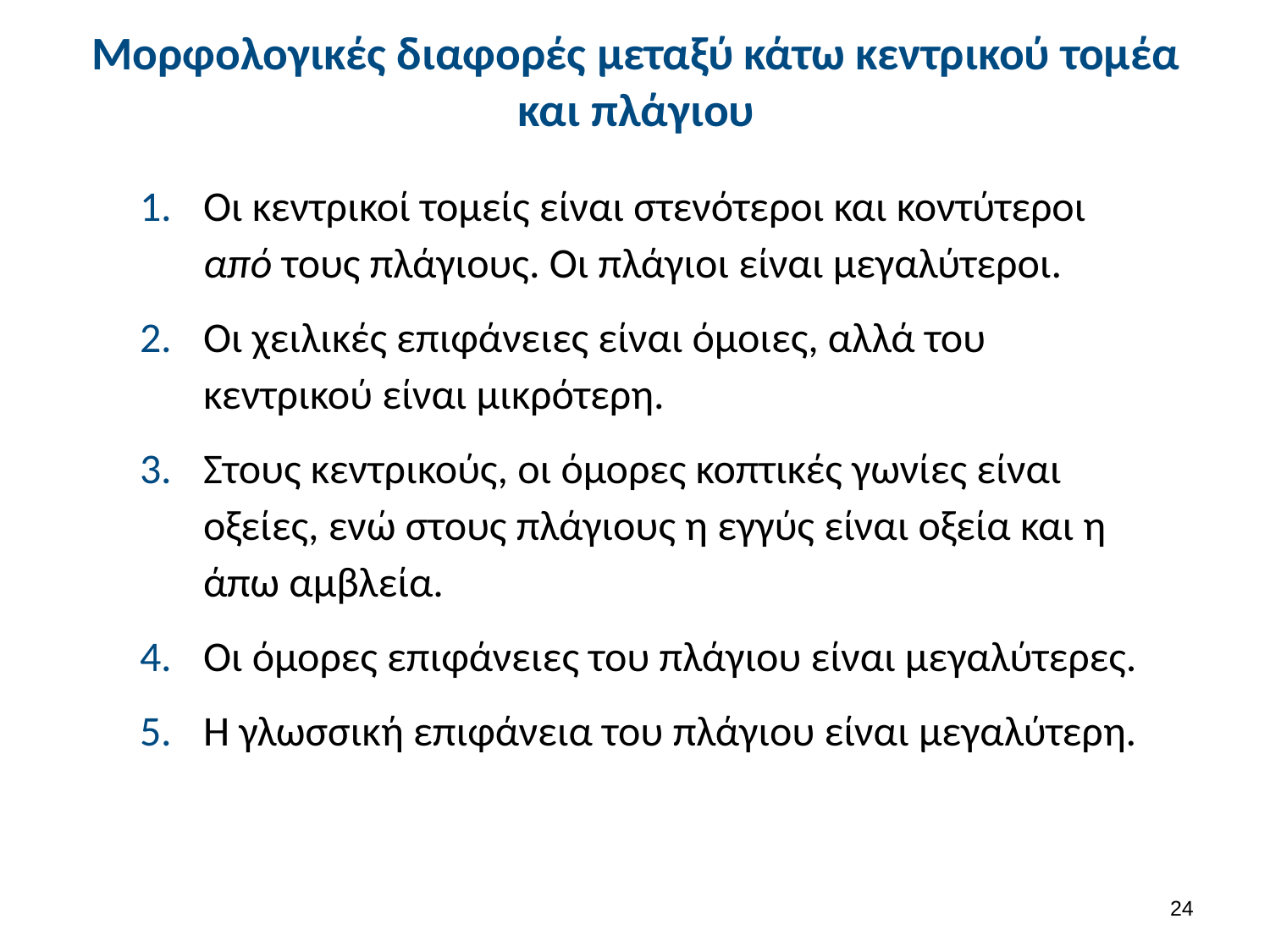

# Μορφολογικές διαφορές μεταξύ κάτω κεντρικού τομέα και πλάγιου
Οι κεντρικοί τομείς είναι στενότεροι και κοντύτεροι από τους πλάγιους. Οι πλάγιοι είναι μεγαλύτεροι.
Οι χειλικές επιφάνειες είναι όμοιες, αλλά του κεντρικού είναι μικρότερη.
Στους κεντρικούς, οι όμορες κοπτικές γωνίες είναι οξείες, ενώ στους πλάγιους η εγγύς είναι οξεία και η άπω αμβλεία.
Οι όμορες επιφάνειες του πλάγιου είναι μεγαλύτερες.
Η γλωσσική επιφάνεια του πλάγιου είναι μεγαλύτερη.

24